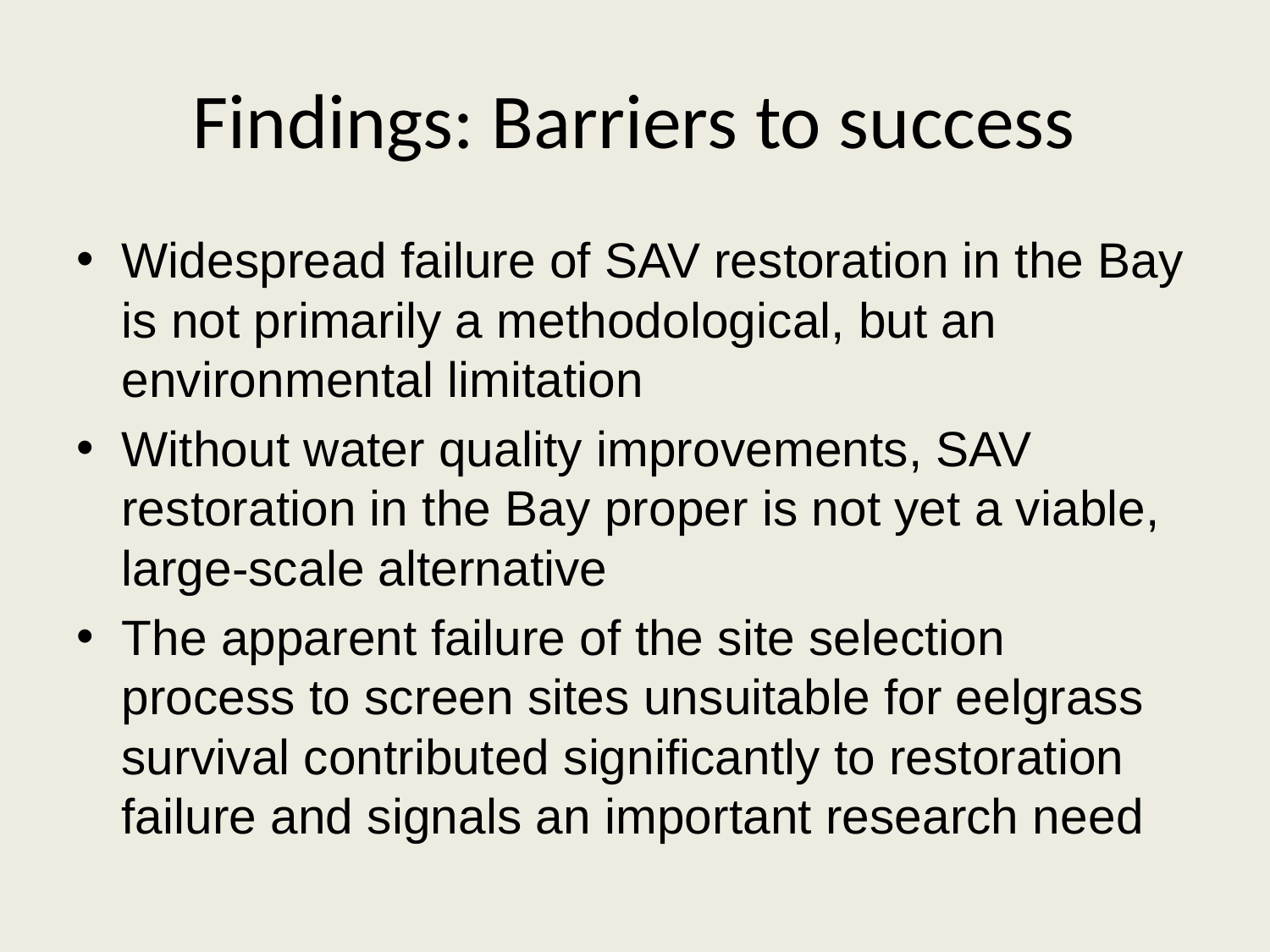

# Findings: Barriers to success
Widespread failure of SAV restoration in the Bay is not primarily a methodological, but an environmental limitation
Without water quality improvements, SAV restoration in the Bay proper is not yet a viable, large-scale alternative
The apparent failure of the site selection process to screen sites unsuitable for eelgrass survival contributed significantly to restoration failure and signals an important research need